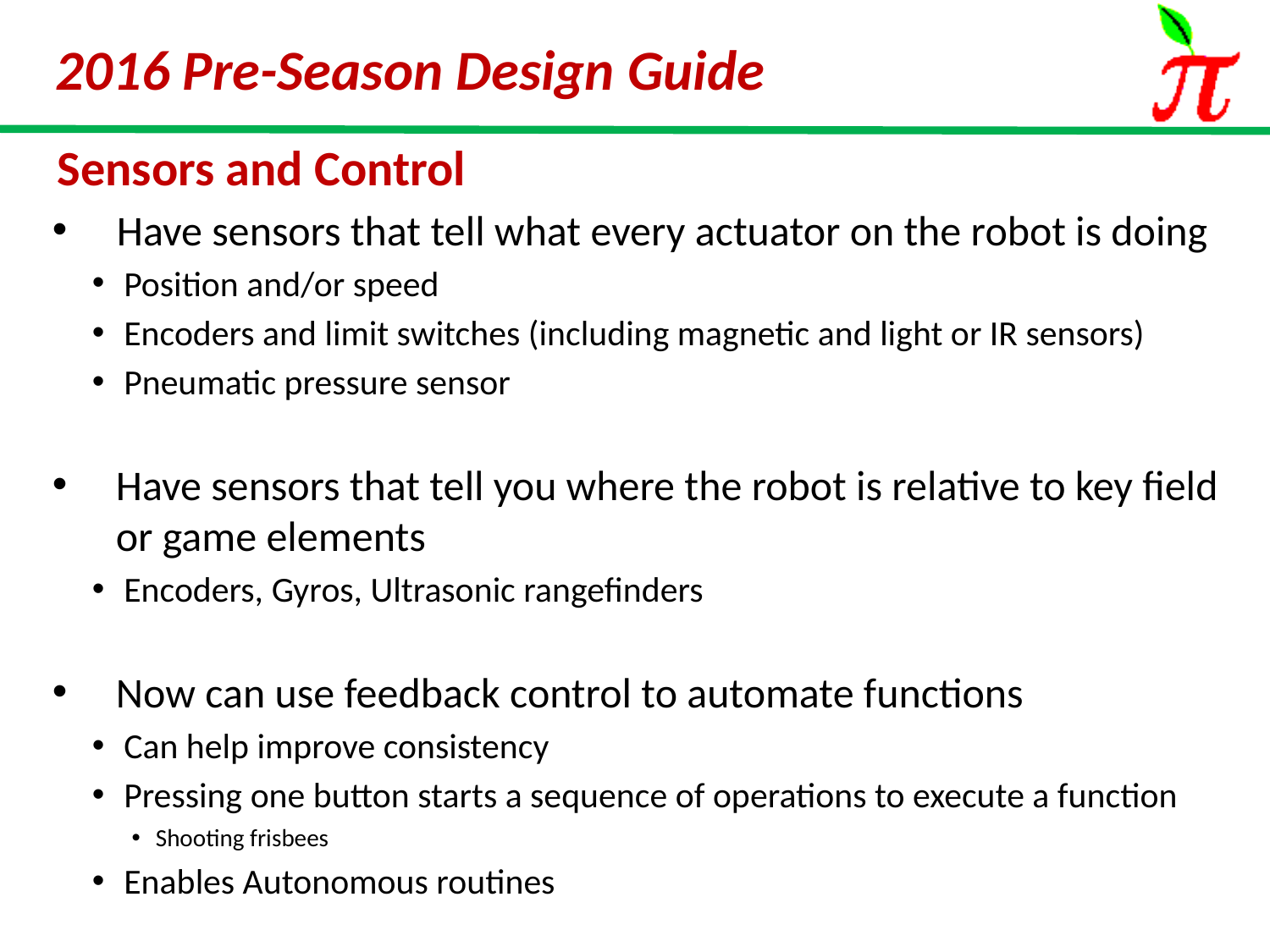

# Sensors and Control
Have sensors that tell what every actuator on the robot is doing
Position and/or speed
Encoders and limit switches (including magnetic and light or IR sensors)
Pneumatic pressure sensor

Have sensors that tell you where the robot is relative to key field or game elements
Encoders, Gyros, Ultrasonic rangefinders

Now can use feedback control to automate functions
Can help improve consistency
Pressing one button starts a sequence of operations to execute a function
Shooting frisbees
Enables Autonomous routines